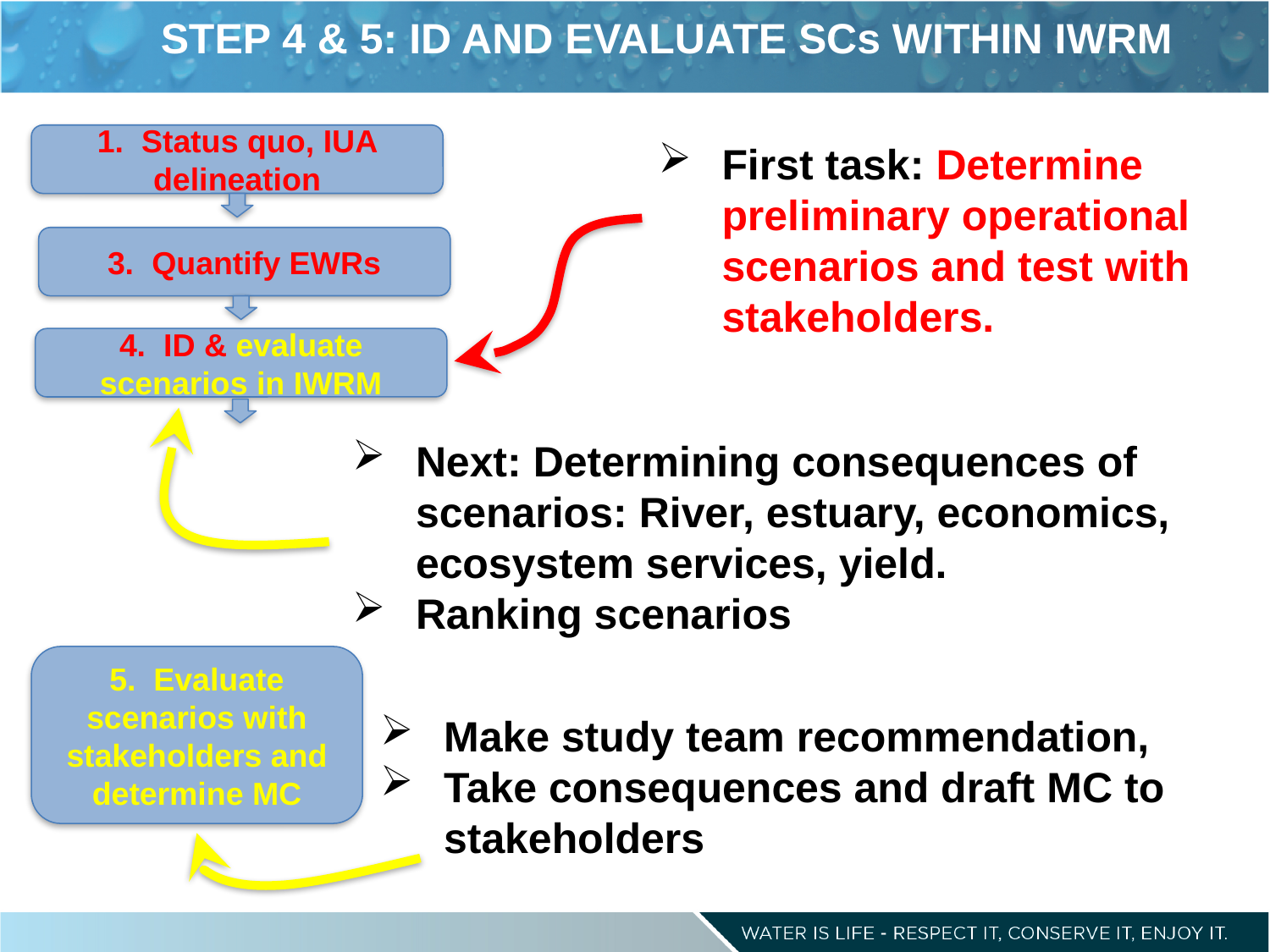

STEP 4 & 5: ID AND EVALUATE SCs WITHIN IWRM
1.  Status quo, IUA delineation

3.  Quantify EWRs

4.  ID & evaluate scenarios in IWRM

First task: Determine preliminary operational scenarios and test with stakeholders.

Next: Determining consequences of scenarios: River, estuary, economics, ecosystem services, yield.
Ranking scenarios
5.  Evaluate scenarios with stakeholders and determine MC
Make study team recommendation,
Take consequences and draft MC to stakeholders